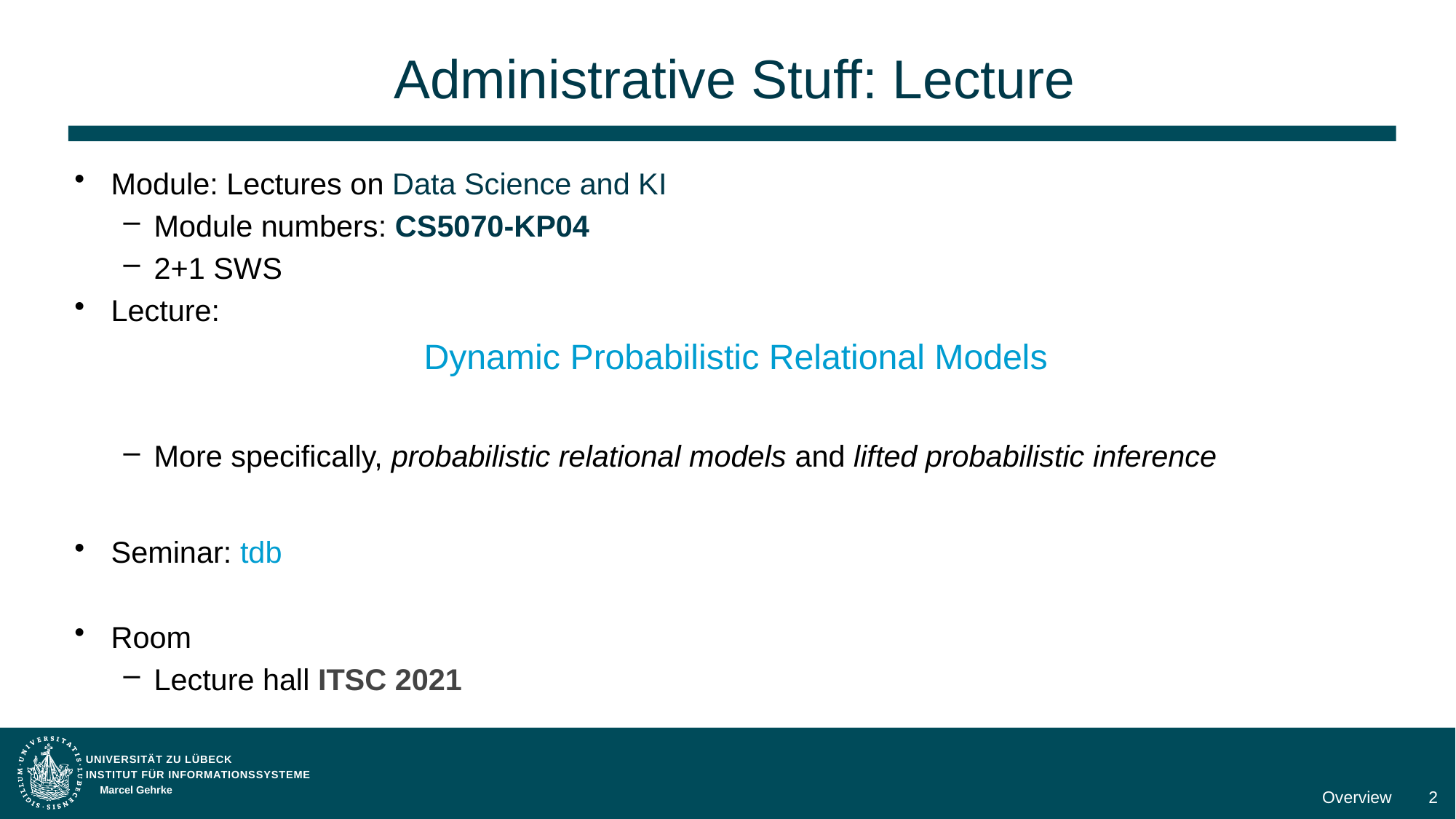

# Administrative Stuff: Lecture
Module: Lectures on Data Science and KI
Module numbers: CS5070-KP04
2+1 SWS
Lecture:
Dynamic Probabilistic Relational Models

More specifically, probabilistic relational models and lifted probabilistic inference

Seminar: tdb

Room
Lecture hall ITSC 2021
Marcel Gehrke
Overview
2